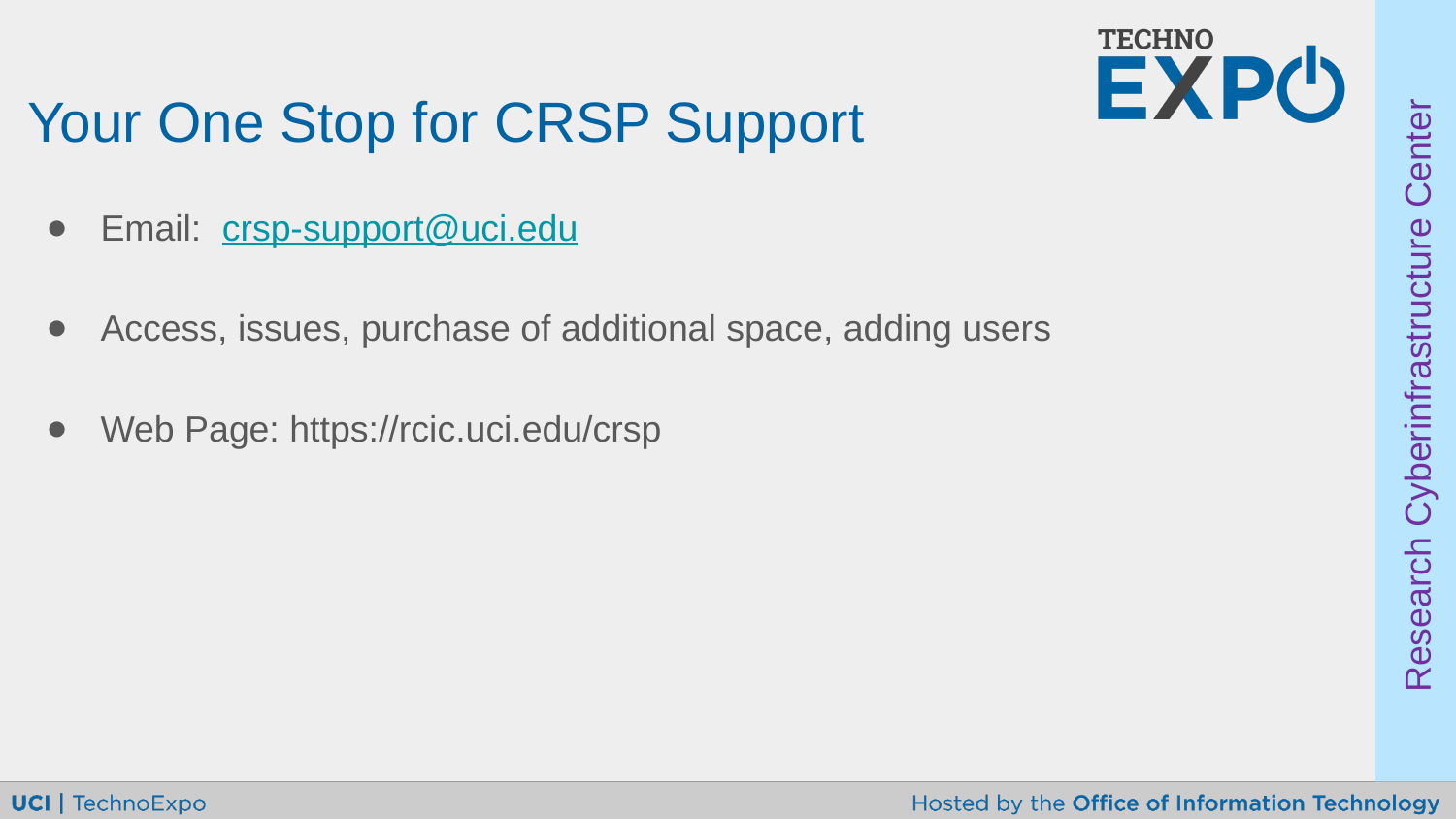

# Your One Stop for CRSP Support
Email:  crsp-support@uci.edu

Access, issues, purchase of additional space, adding users

Web Page: https://rcic.uci.edu/crsp